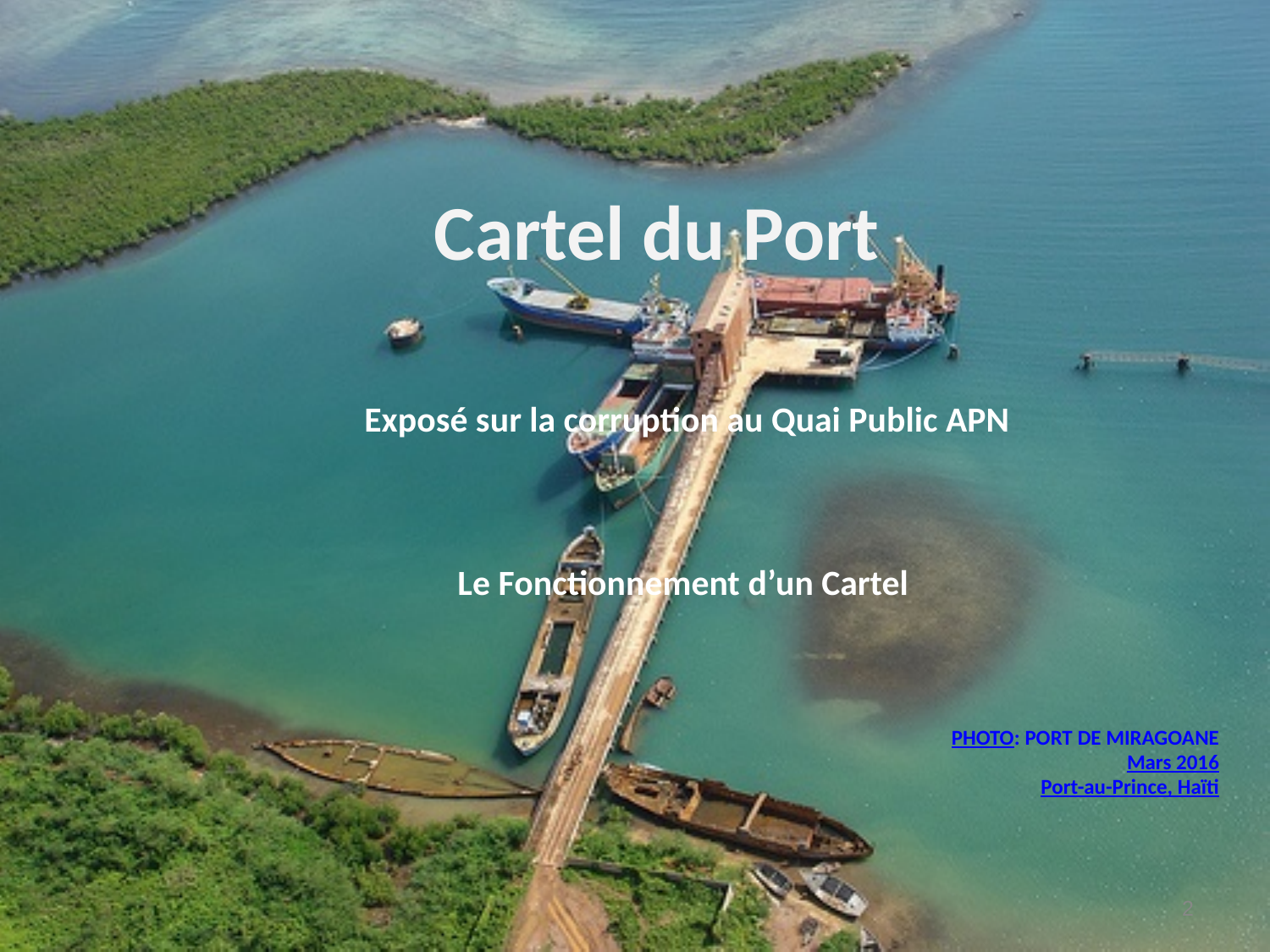

# Cartel du Port
Exposé sur la corruption au Quai Public APN

Le Fonctionnement d’un Cartel

PHOTO: PORT DE MIRAGOANE
Mars 2016
Port-au-Prince, Haïti
2